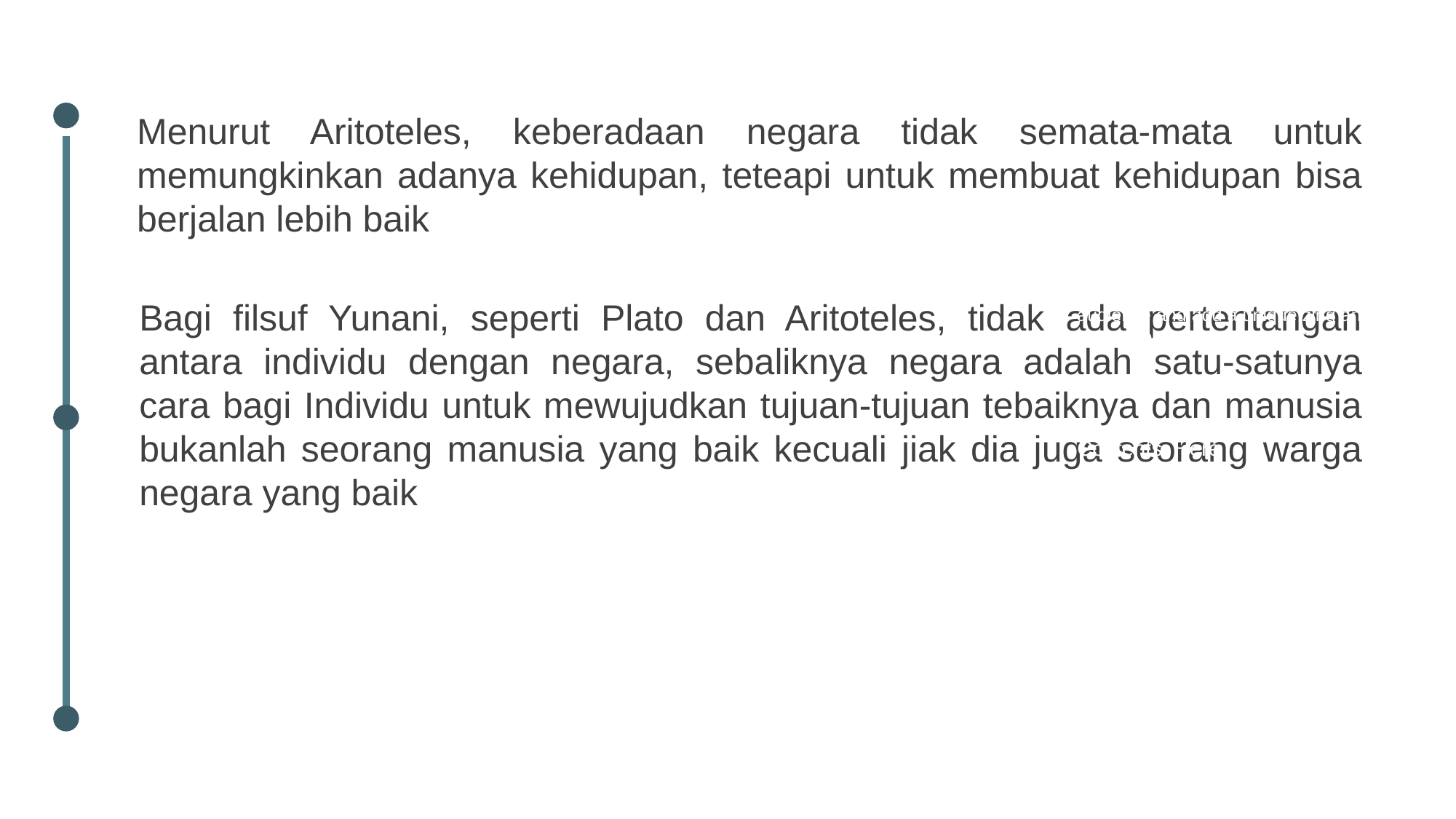

Menurut Aritoteles, keberadaan negara tidak semata-mata untuk memungkinkan adanya kehidupan, teteapi untuk membuat kehidupan bisa berjalan lebih baik

Contents  Here
You can simply impress your audience and add a unique zing and appeal to your Presentations.
Bagi filsuf Yunani, seperti Plato dan Aritoteles, tidak ada pertentangan antara individu dengan negara, sebaliknya negara adalah satu-satunya cara bagi Individu untuk mewujudkan tujuan-tujuan tebaiknya dan manusia bukanlah seorang manusia yang baik kecuali jiak dia juga seorang warga negara yang baik

Contents  Here
You can simply impress your audience and add a unique zing and appeal to your Presentations.
Contents  Here
You can simply impress your audience and add a unique zing and appeal to your Presentations.